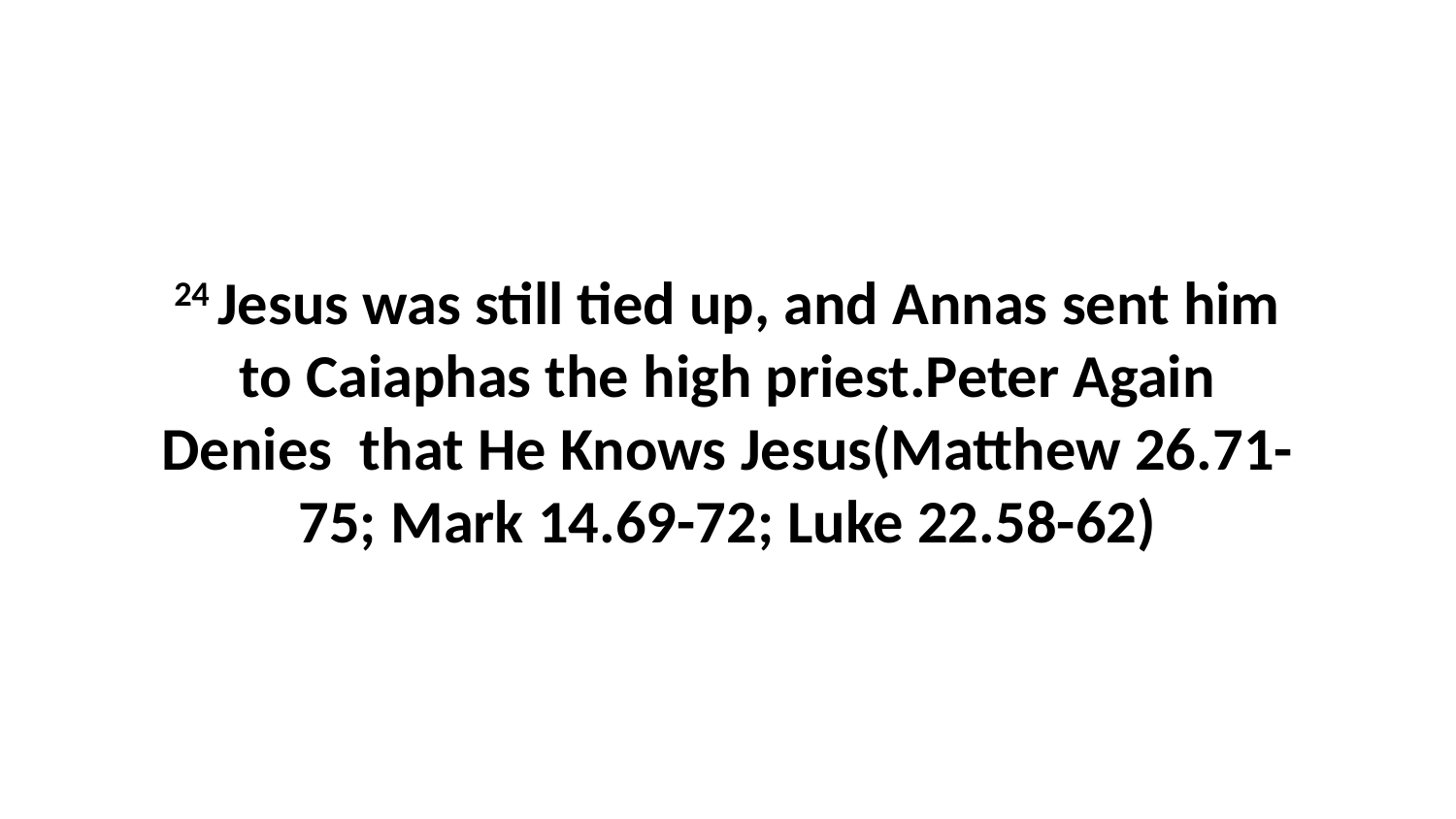

24 Jesus was still tied up, and Annas sent him to Caiaphas the high priest.Peter Again Denies  that He Knows Jesus(Matthew 26.71-75; Mark 14.69-72; Luke 22.58-62)